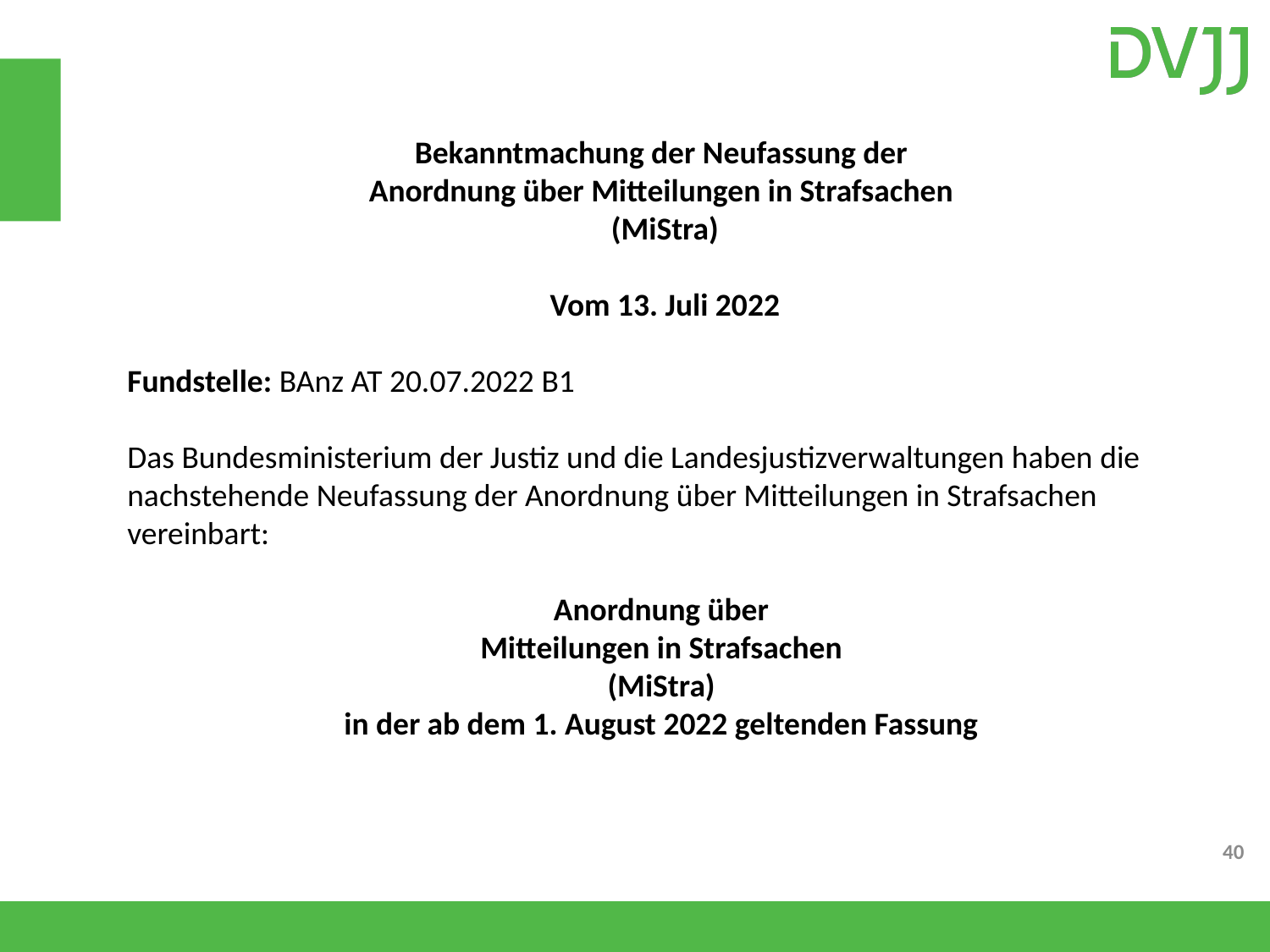

Bekanntmachung der Neufassung der
Anordnung über Mitteilungen in Strafsachen
(MiStra)

Vom 13. Juli 2022
Fundstelle: BAnz AT 20.07.2022 B1
Das Bundesministerium der Justiz und die Landesjustizverwaltungen haben die nachstehende Neufassung der Anordnung über Mitteilungen in Strafsachen vereinbart:

Anordnung über
Mitteilungen in Strafsachen
(MiStra)
in der ab dem 1. August 2022 geltenden Fassung
40